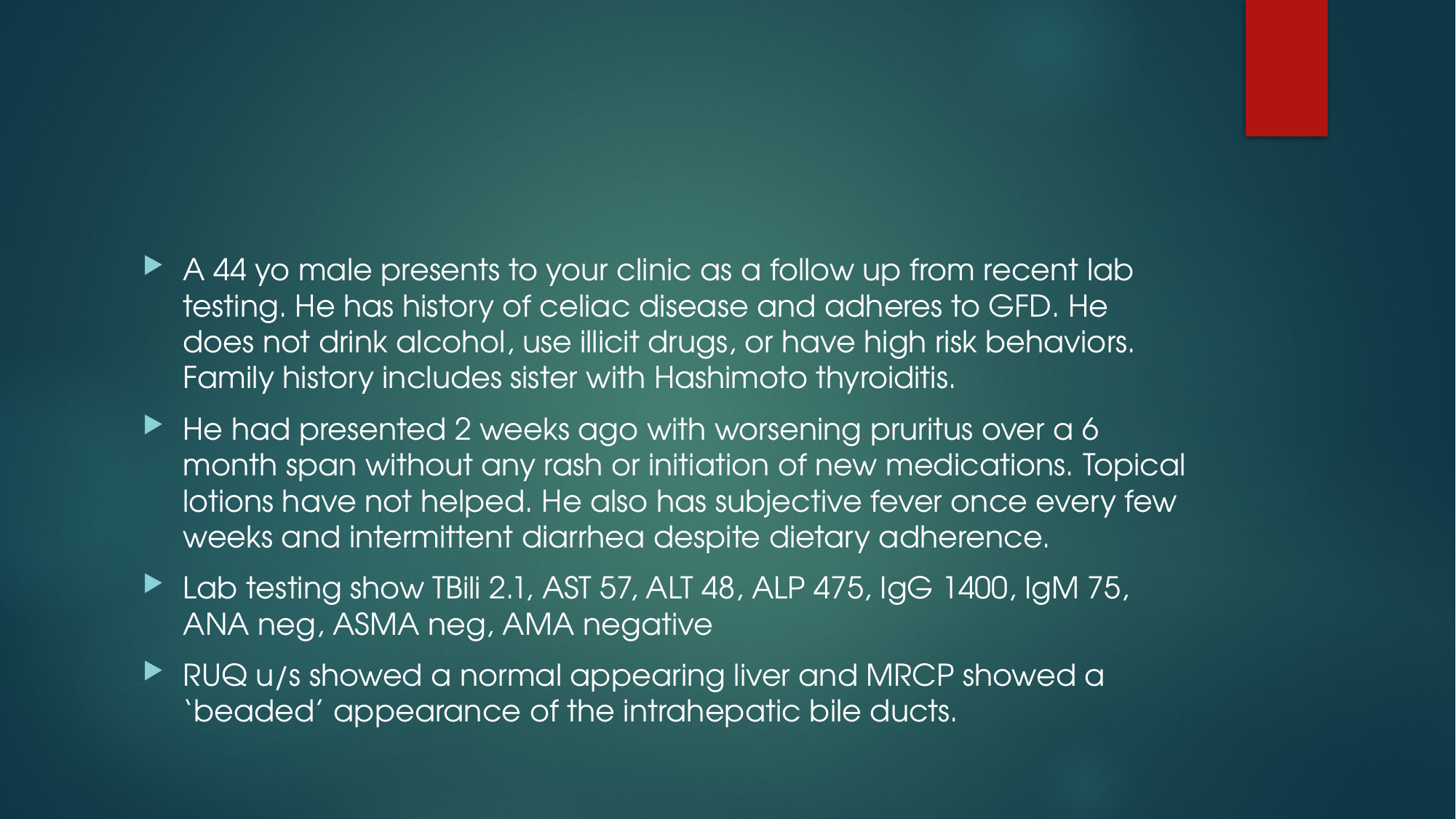

#
A 44 yo male presents to your clinic as a follow up from recent lab testing. He has history of celiac disease and adheres to GFD. He does not drink alcohol, use illicit drugs, or have high risk behaviors. Family history includes sister with Hashimoto thyroiditis.
He had presented 2 weeks ago with worsening pruritus over a 6 month span without any rash or initiation of new medications. Topical lotions have not helped. He also has subjective fever once every few weeks and intermittent diarrhea despite dietary adherence.
Lab testing show TBili 2.1, AST 57, ALT 48, ALP 475, IgG 1400, IgM 75, ANA neg, ASMA neg, AMA negative
RUQ u/s showed a normal appearing liver and MRCP showed a ‘beaded’ appearance of the intrahepatic bile ducts.